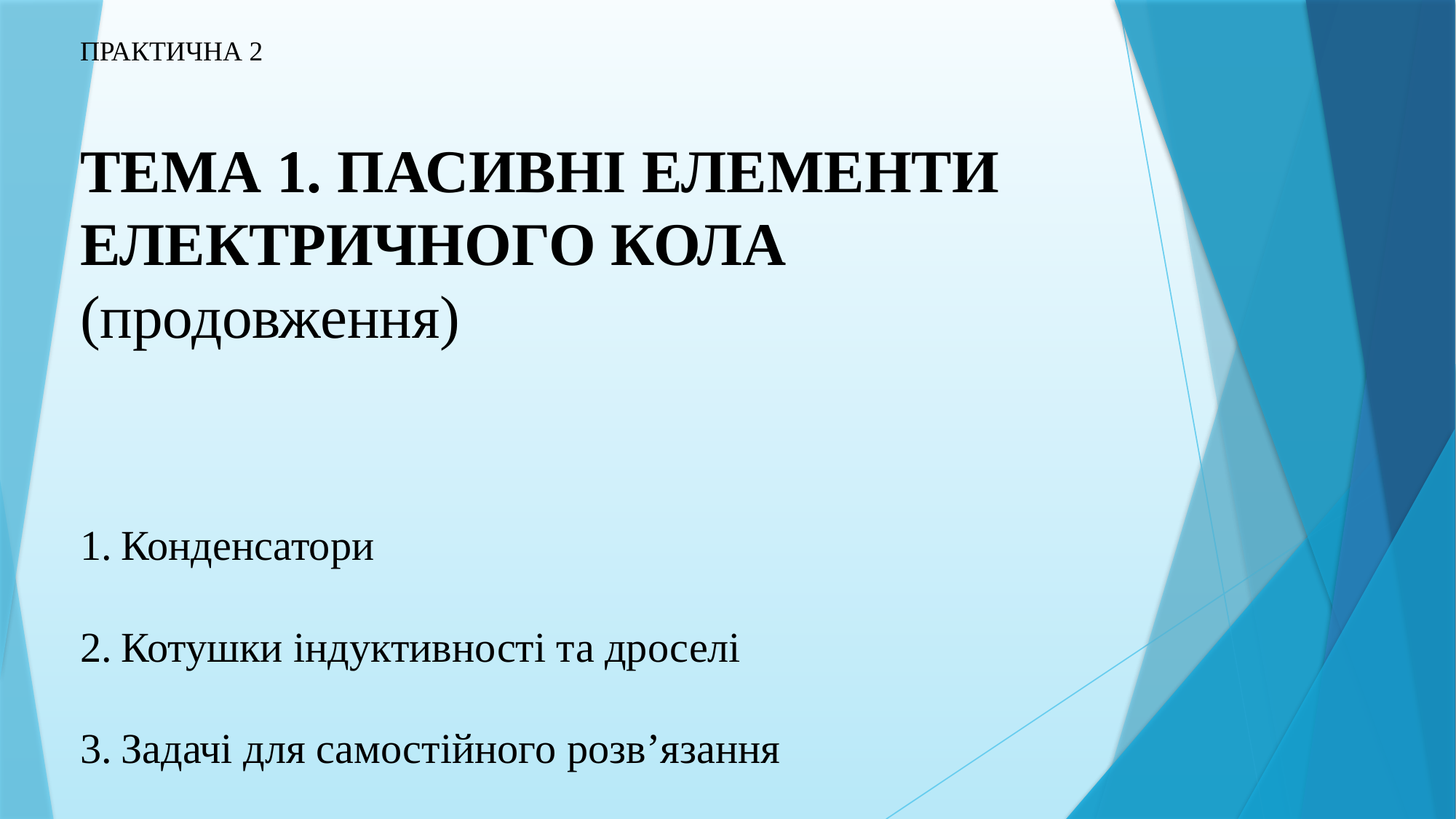

ПРАКТИЧНА 2

ТЕМА 1. ПАСИВНІ ЕЛЕМЕНТИ ЕЛЕКТРИЧНОГО КОЛА  (продовження)

Конденсатори
Котушки індуктивності та дроселі
Задачі для самостійного розв’язання